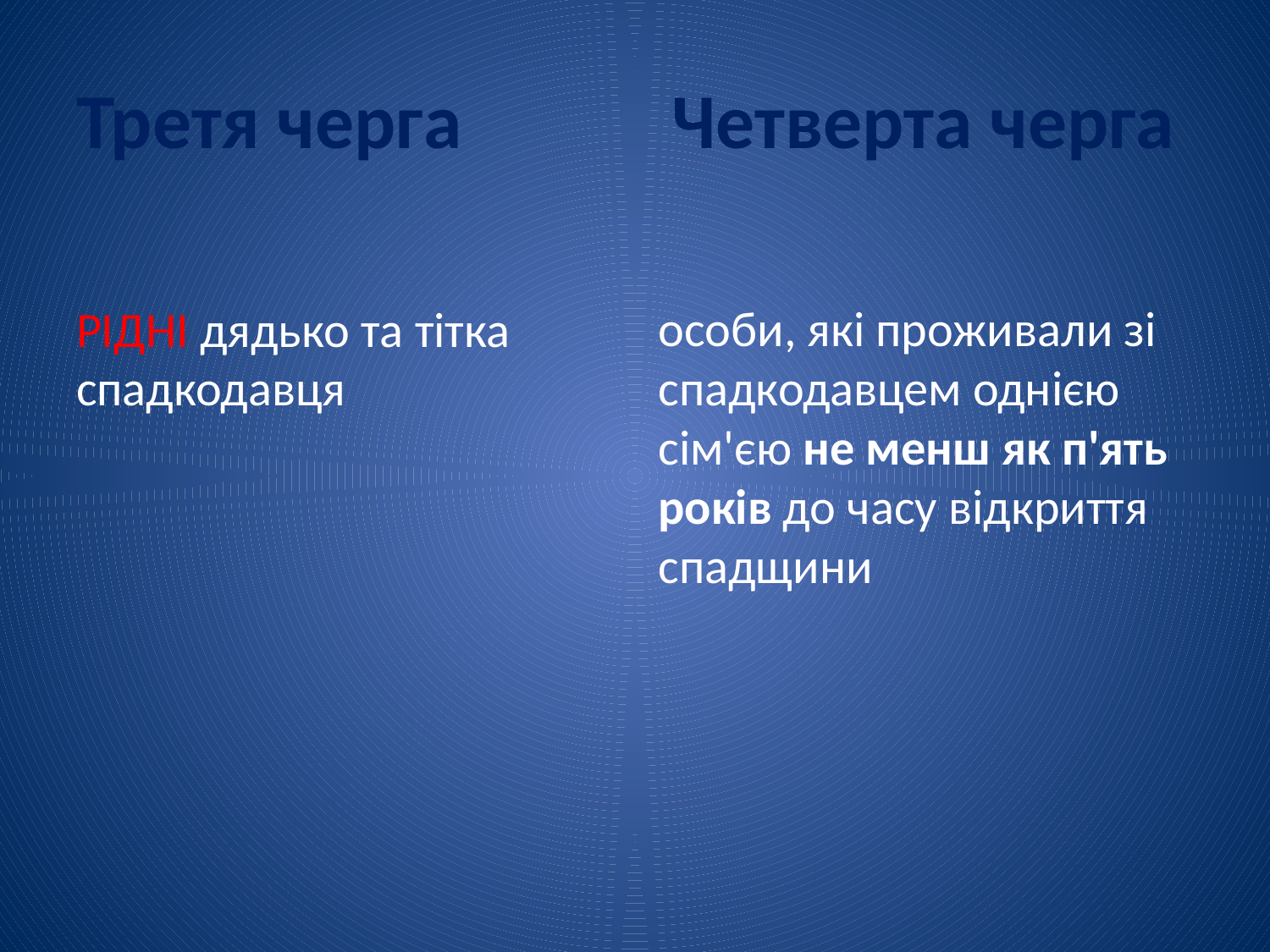

# Третя черга            Четверта черга

РІДНІ дядько та тітка спадкодавця

особи, які проживали зі спадкодавцем однією сім'єю не менш як п'ять років до часу відкриття спадщини